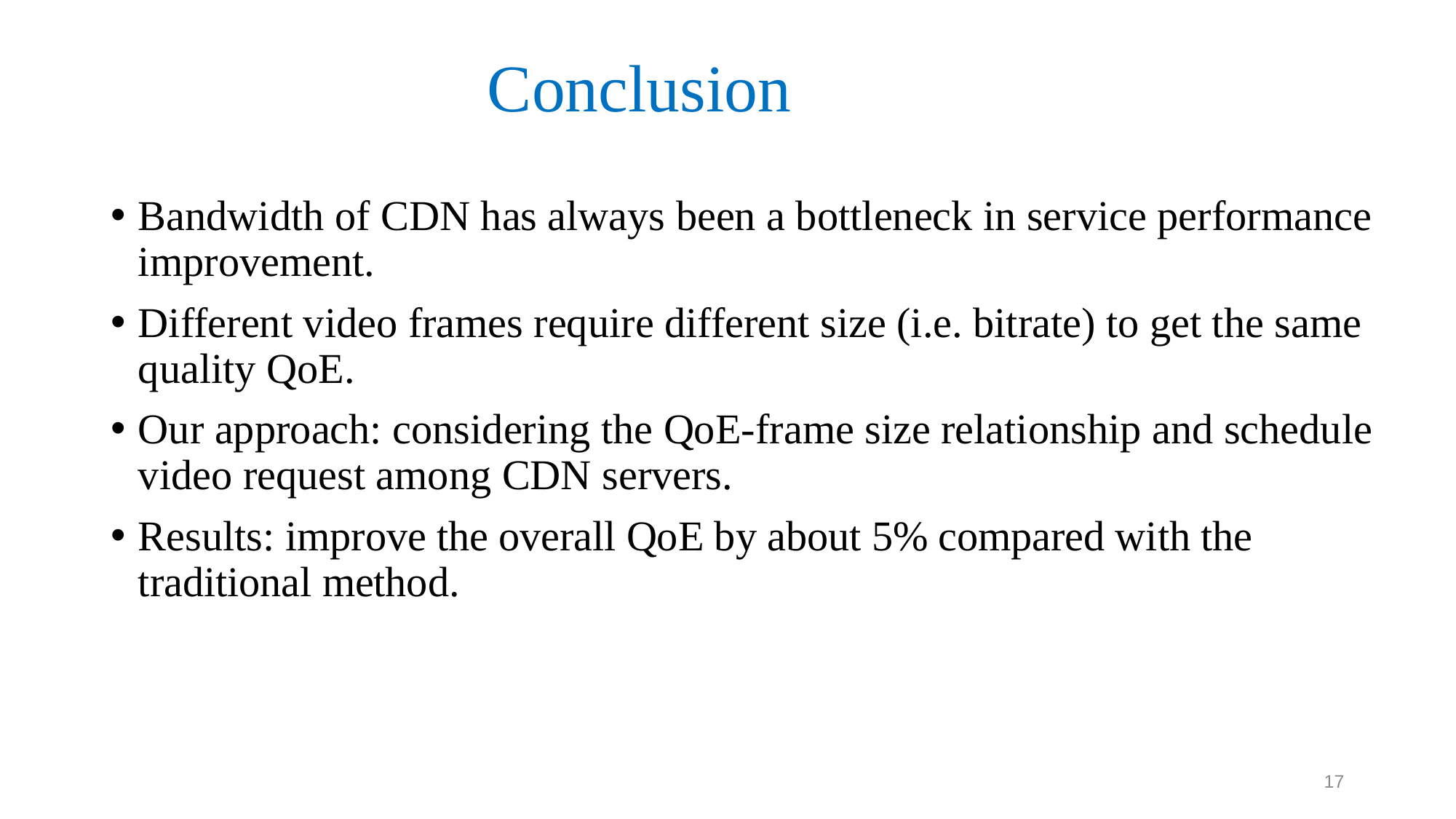

# Conclusion
Bandwidth of CDN has always been a bottleneck in service performance improvement.
Different video frames require different size (i.e. bitrate) to get the same quality QoE.
Our approach: considering the QoE-frame size relationship and schedule video request among CDN servers.
Results: improve the overall QoE by about 5% compared with the traditional method.

17